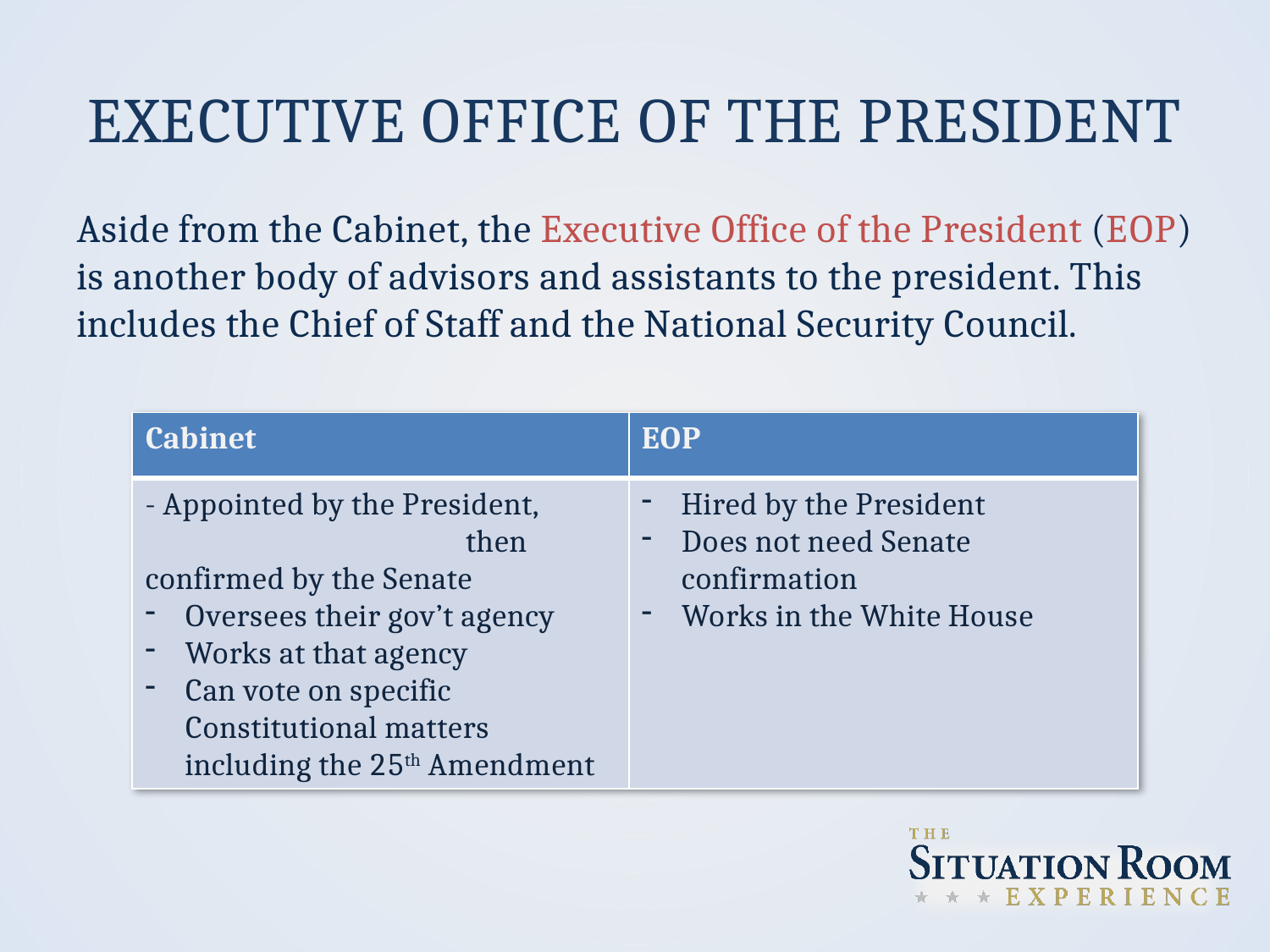

# EXECUTIVE OFFICE OF THE PRESIDENT
Aside from the Cabinet, the Executive Office of the President (EOP) is another body of advisors and assistants to the president. This includes the Chief of Staff and the National Security Council.
| Cabinet | EOP |
| --- | --- |
| - Appointed by the President, then confirmed by the Senate Oversees their gov’t agency Works at that agency Can vote on specific Constitutional matters including the 25th Amendment | Hired by the President Does not need Senate confirmation Works in the White House |